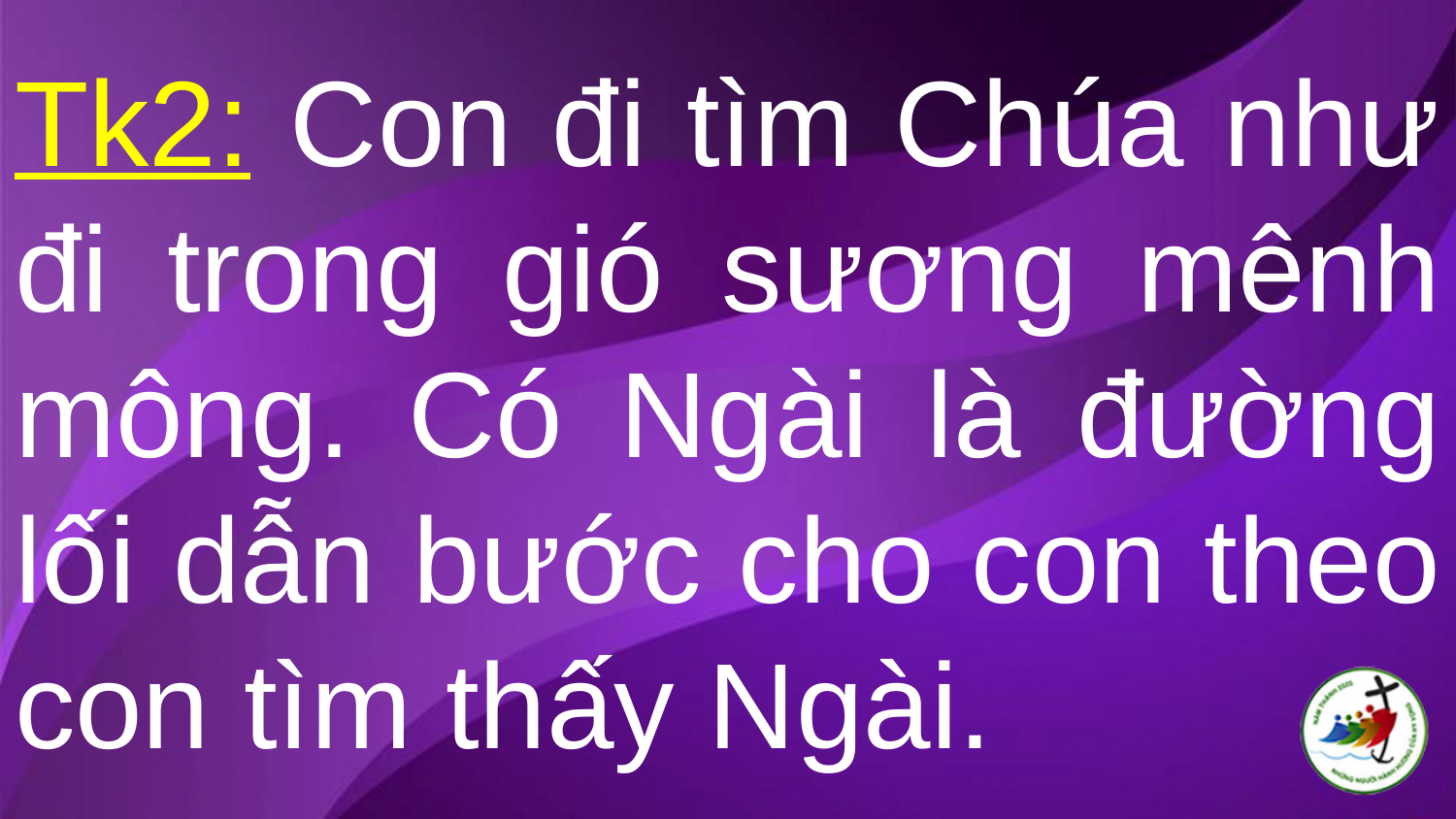

# Tk2: Con đi tìm Chúa như đi trong gió sương mênh mông. Có Ngài là đường lối dẫn bước cho con theo con tìm thấy Ngài.